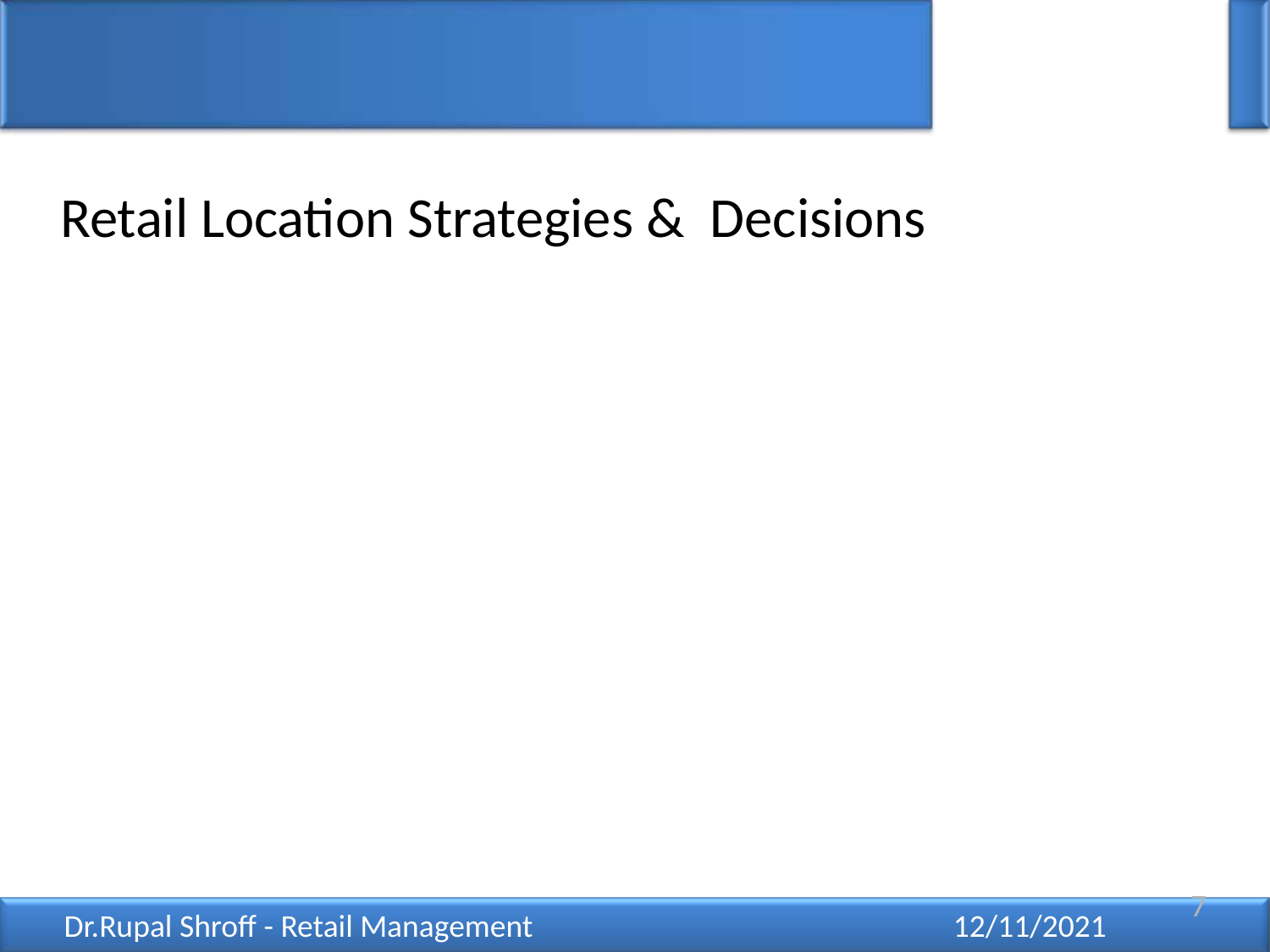

#
Retail Location Strategies &  Decisions
7
Dr.Rupal Shroff - Retail Management
12/11/2021